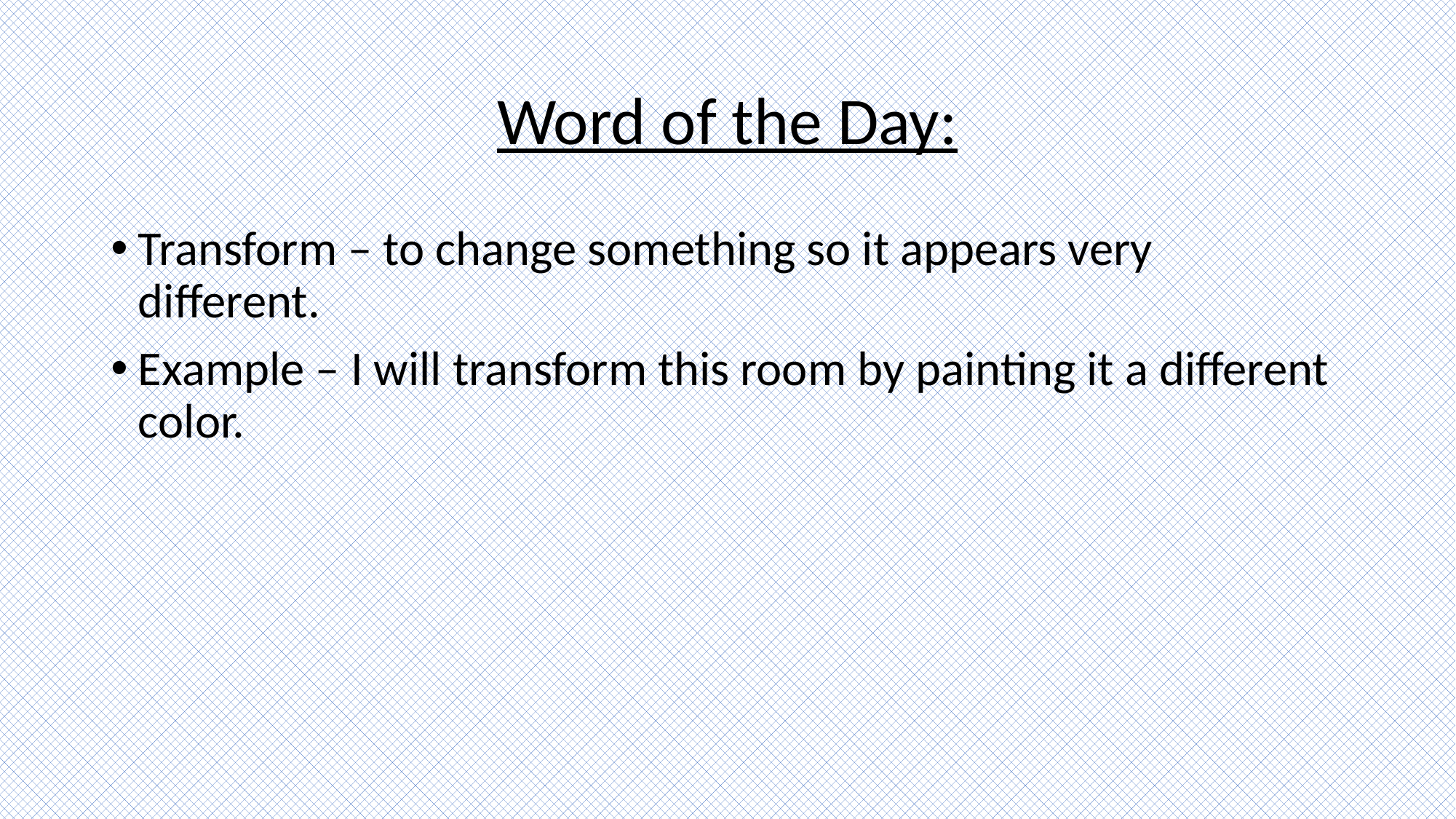

# Word of the Day:
Transform – to change something so it appears very different.
Example – I will transform this room by painting it a different color.